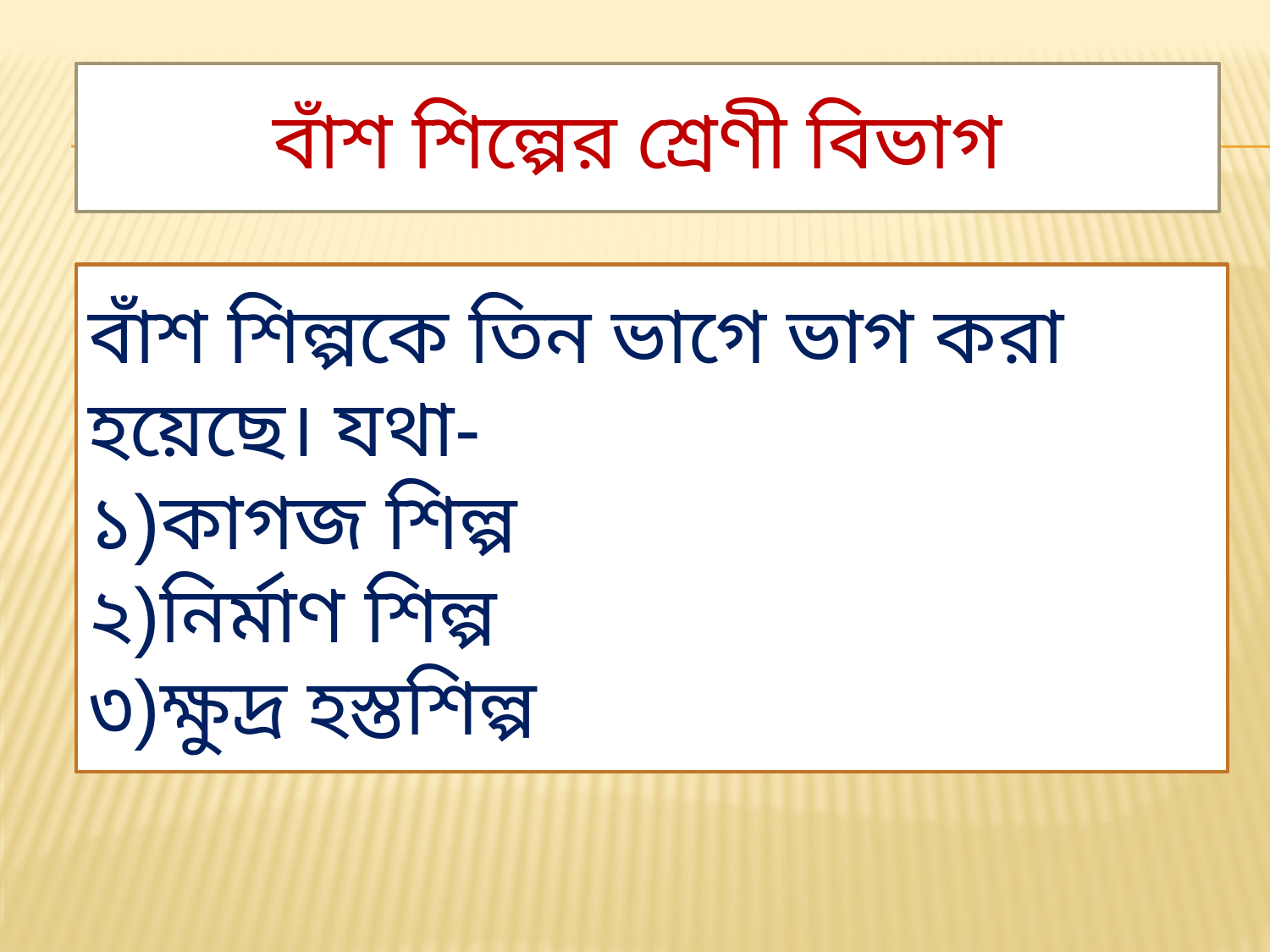

বাঁশ শিল্পের শ্রেণী বিভাগ
বাঁশ শিল্পকে তিন ভাগে ভাগ করা হয়েছে। যথা-
১)কাগজ শিল্প
২)নির্মাণ শিল্প
৩)ক্ষুদ্র হস্তশিল্প